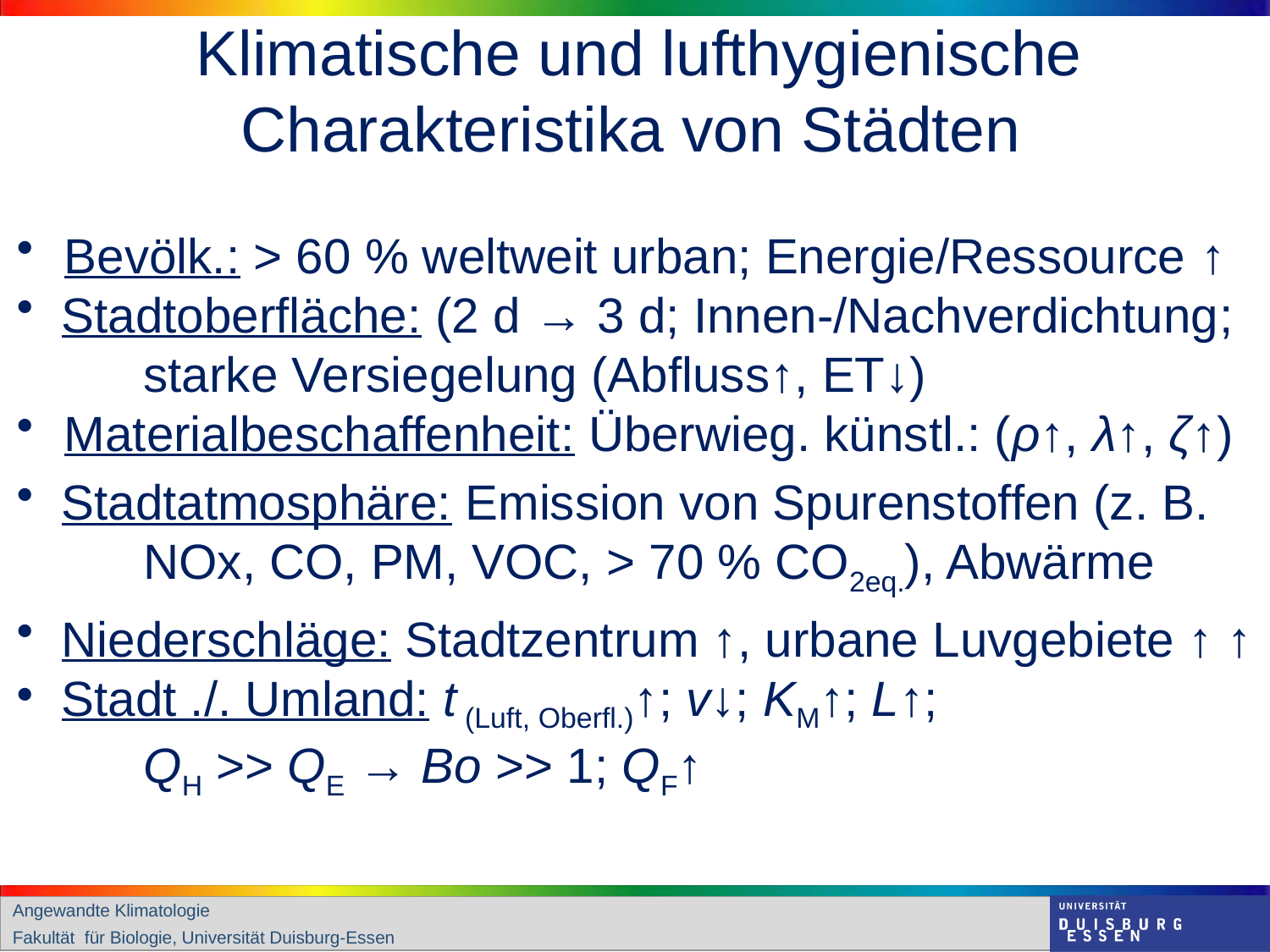

# Klimatische und lufthygienische Charakteristika von Städten

Bevölk.: > 60 % weltweit urban; Energie/Ressource ↑
  Stadtoberfläche: (2 d → 3 d; Innen-/Nachverdichtung;
	starke Versiegelung (Abfluss↑, ET↓)
Materialbeschaffenheit: Überwieg. künstl.: (ρ↑, λ↑, ζ↑)
  Stadtatmosphäre: Emission von Spurenstoffen (z. B. 	NOx, CO, PM, VOC, > 70 % CO2eq.), Abwärme
  Niederschläge: Stadtzentrum ↑, urbane Luvgebiete ↑ ↑
  Stadt ./. Umland: t (Luft, Oberfl.)↑; v↓; KM↑; L↑;
	QH >> QE → Bo >> 1; QF↑